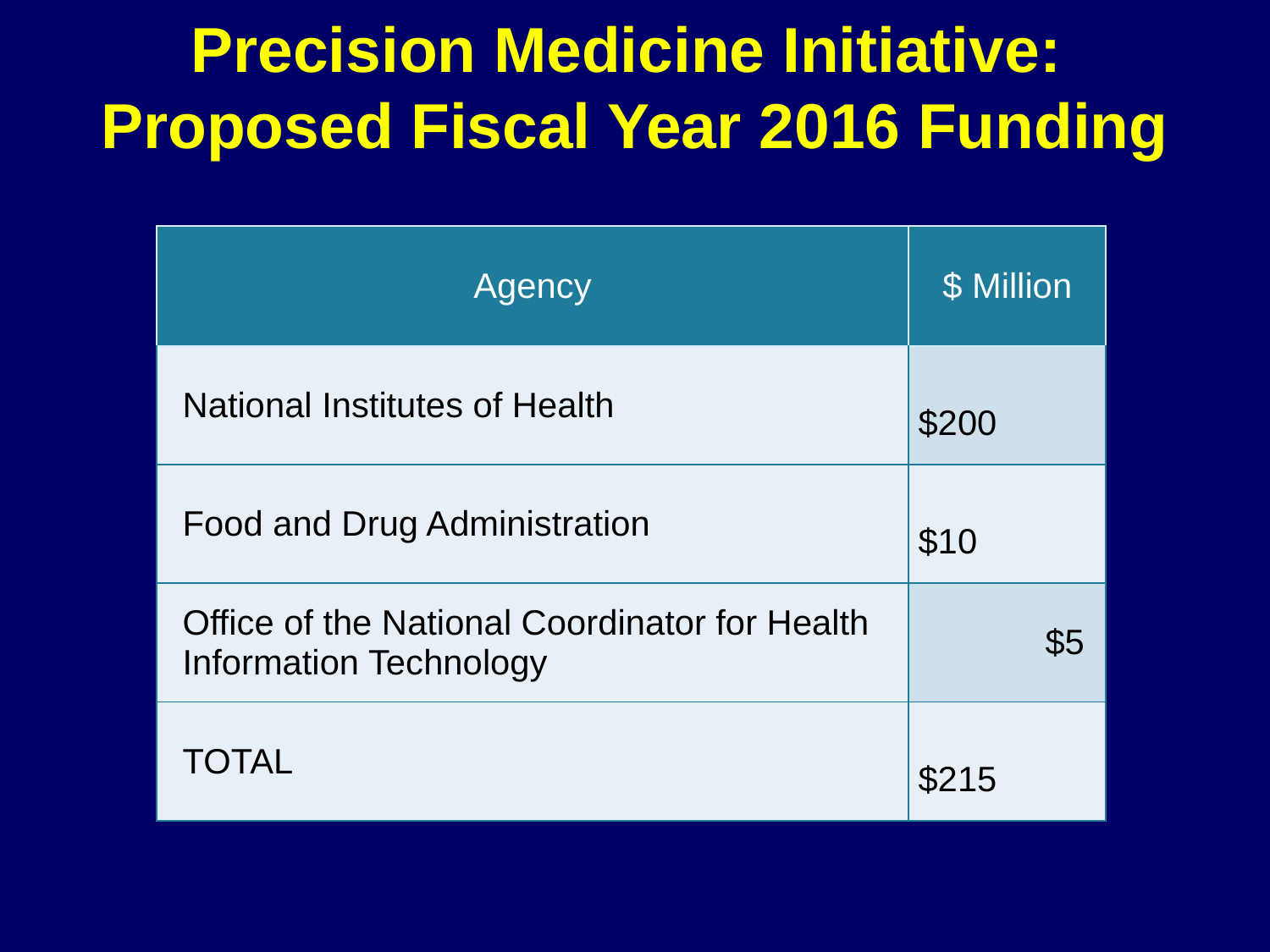

# Precision Medicine Initiative: Proposed Fiscal Year 2016 Funding
| Agency | $ Million |
| --- | --- |
| National Institutes of Health | $200 |
| Food and Drug Administration | $10 |
| Office of the National Coordinator for Health Information Technology | $5 |
| TOTAL | $215 |